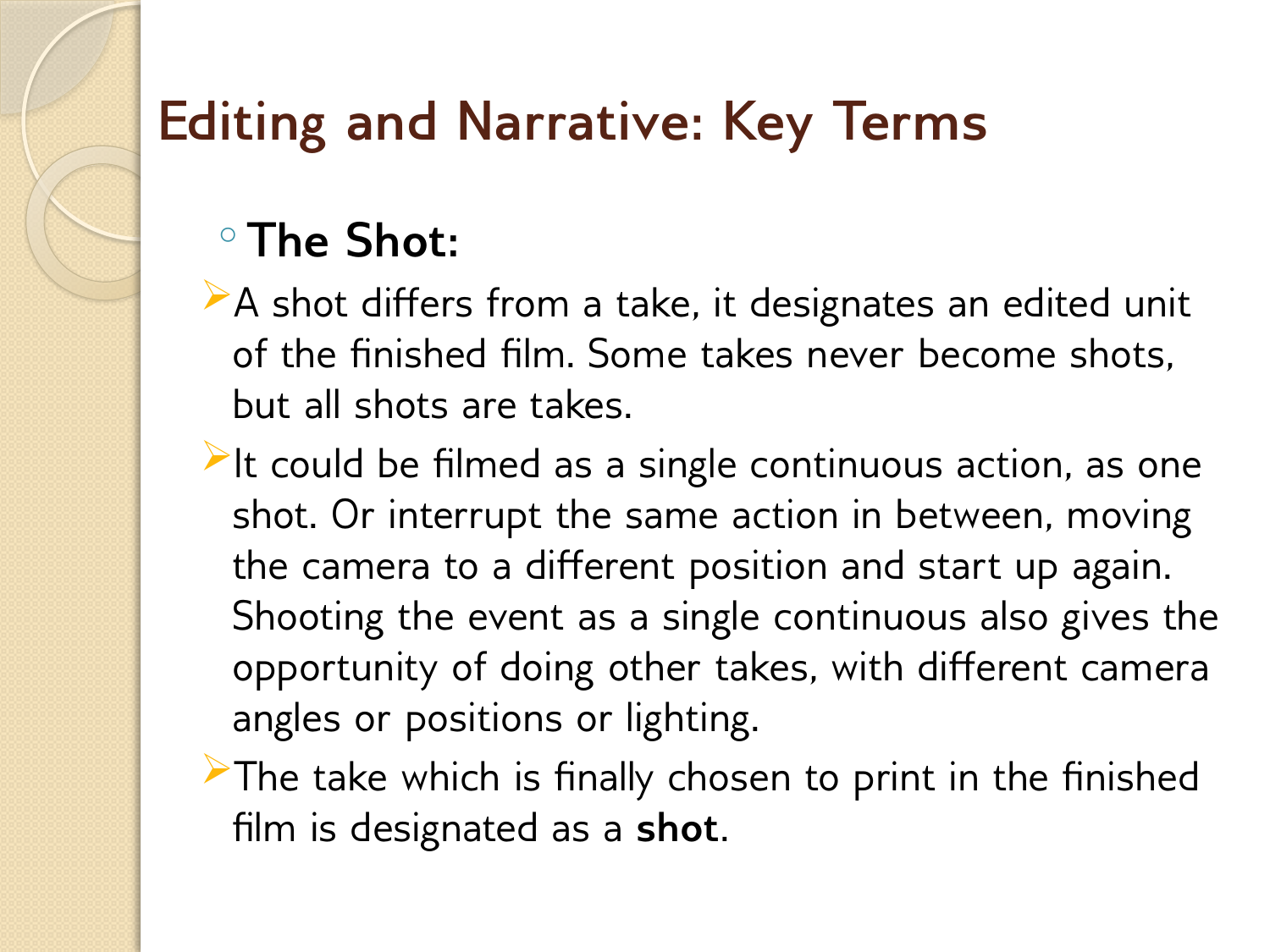

# Editing and Narrative: Key Terms
The Shot:
A shot differs from a take, it designates an edited unit of the finished film. Some takes never become shots, but all shots are takes.
It could be filmed as a single continuous action, as one shot. Or interrupt the same action in between, moving the camera to a different position and start up again. Shooting the event as a single continuous also gives the opportunity of doing other takes, with different camera angles or positions or lighting.
The take which is finally chosen to print in the finished film is designated as a shot.